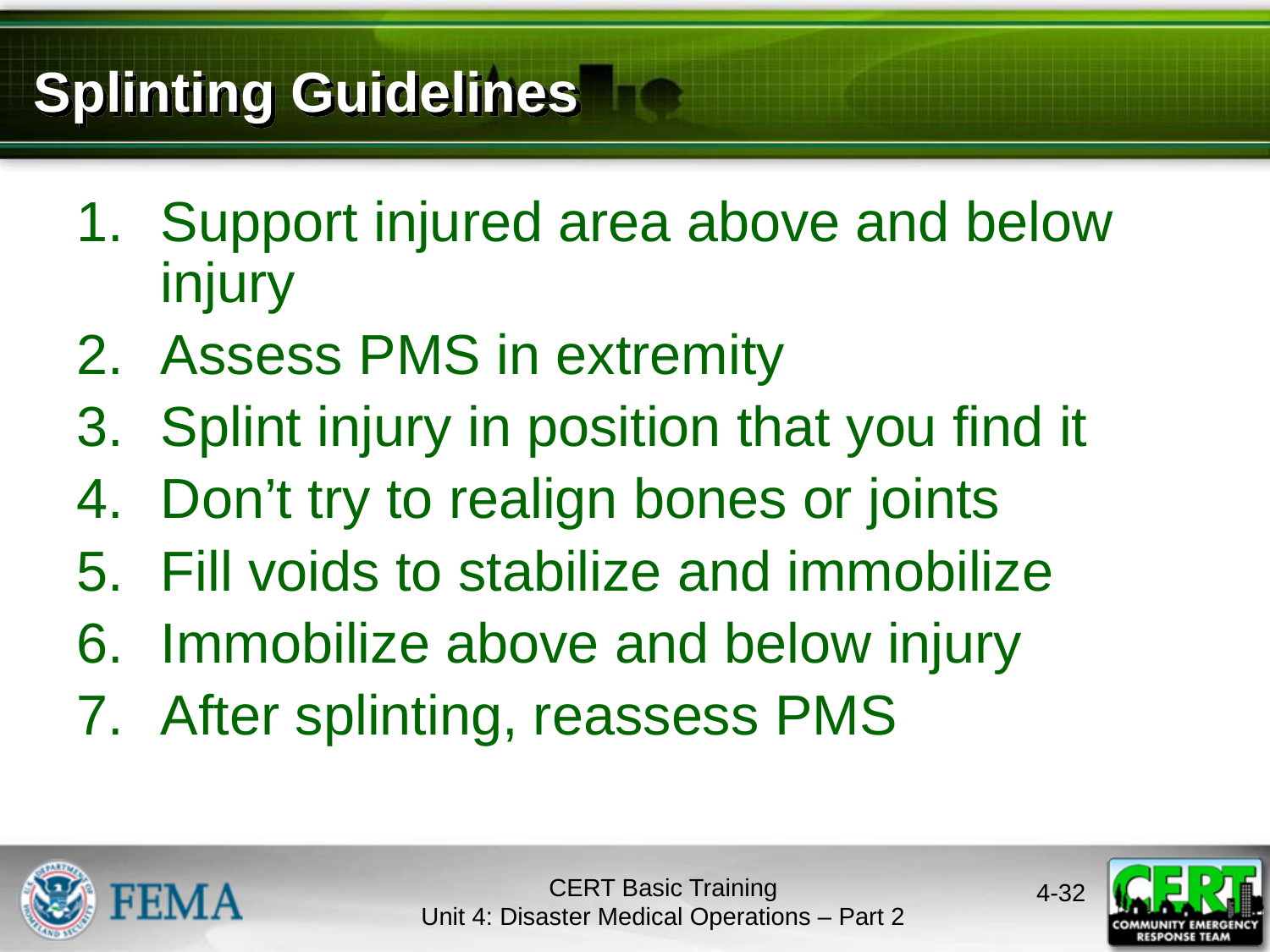

# Splinting Guidelines
Support injured area above and below injury
Assess PMS in extremity
Splint injury in position that you find it
Don’t try to realign bones or joints
Fill voids to stabilize and immobilize
Immobilize above and below injury
After splinting, reassess PMS

CERT Basic Training
Unit 4: Disaster Medical Operations – Part 2
4-32